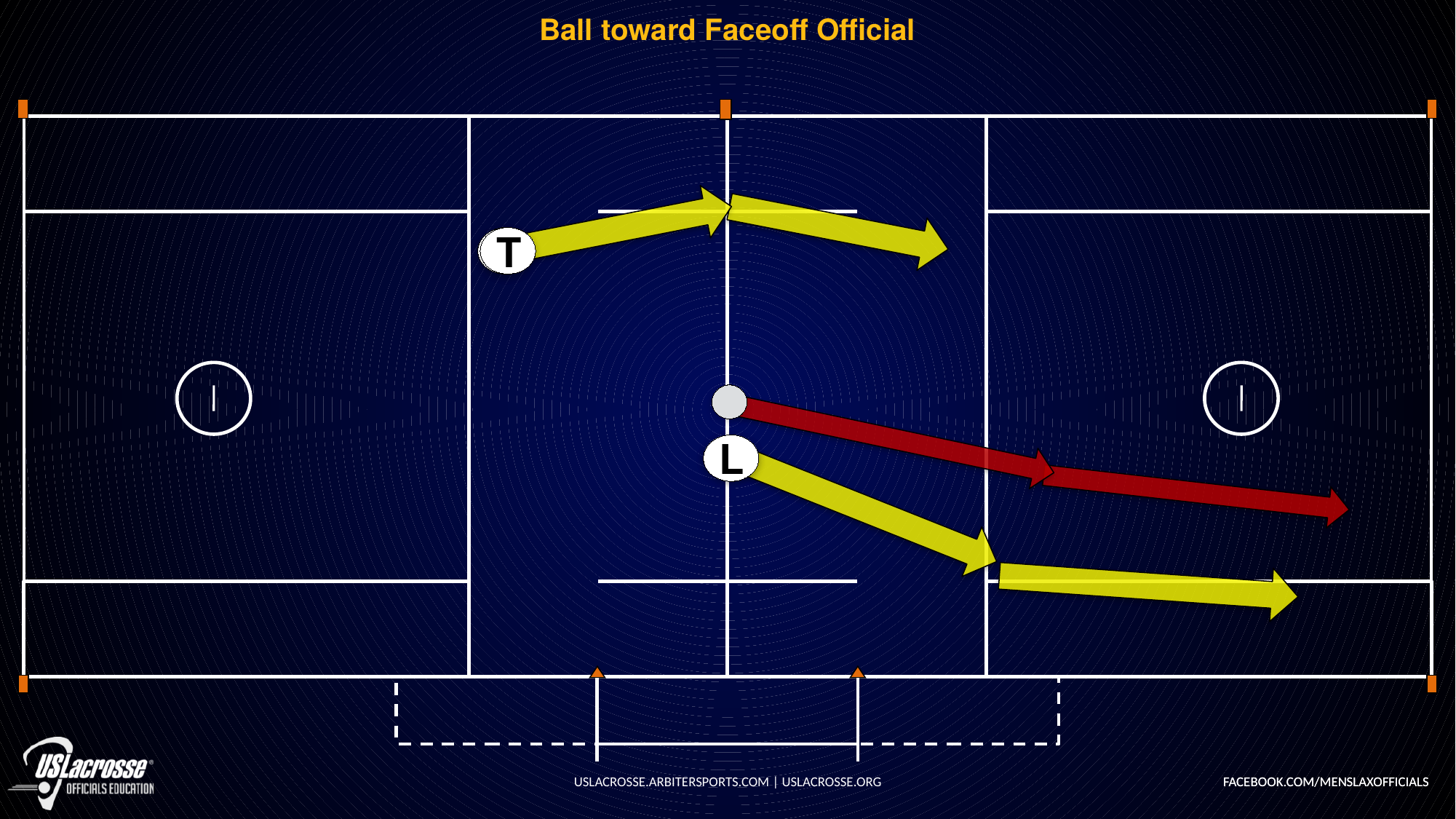

# Ball toward Faceoff Official

T
W

F
L

USLACROSSE.ARBITERSPORTS.COM | USLACROSSE.ORG